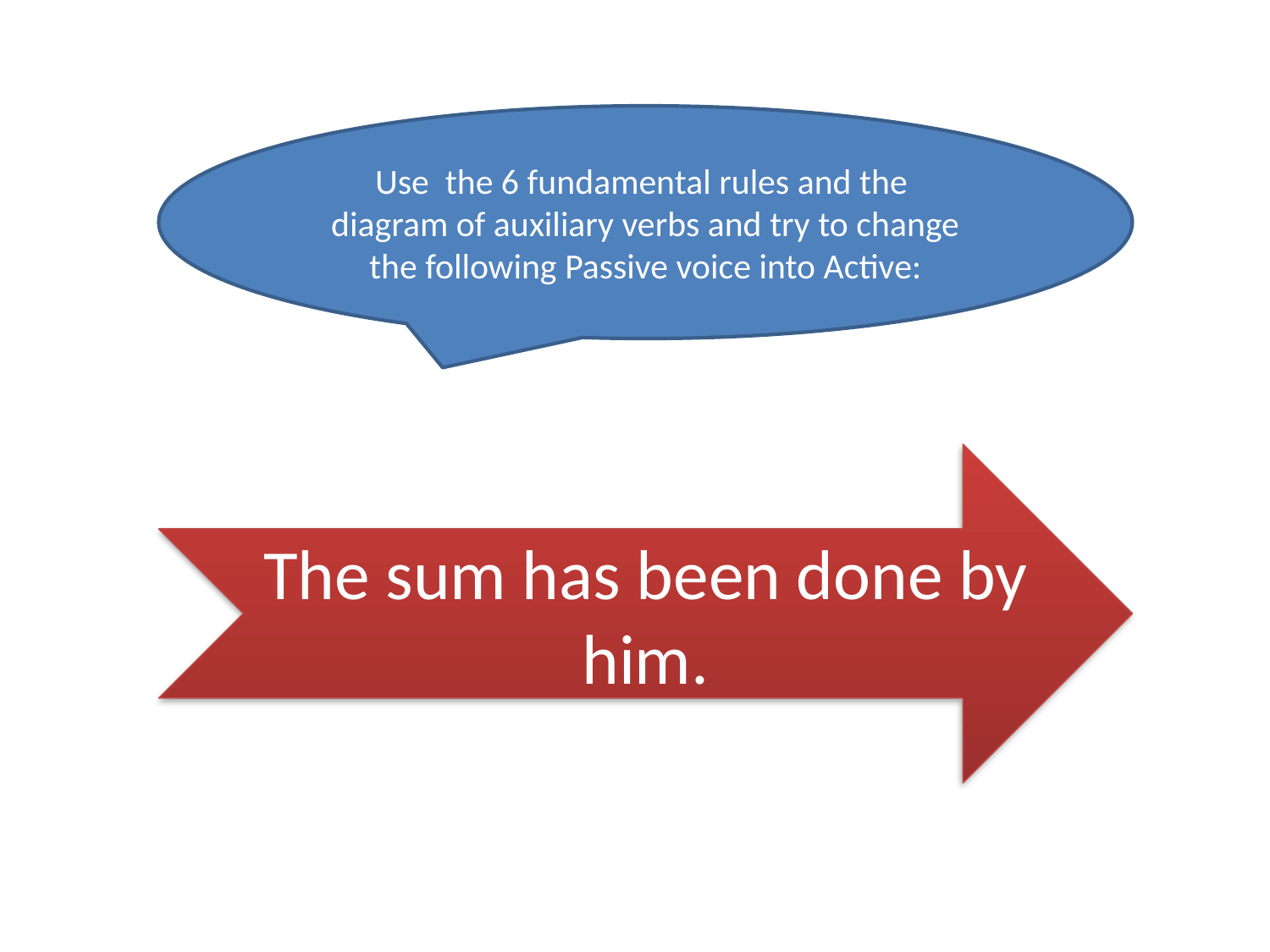

Use  the 6 fundamental rules and the  diagram of auxiliary verbs and try to change the following Passive voice into Active:
#
The sum has been done by him.